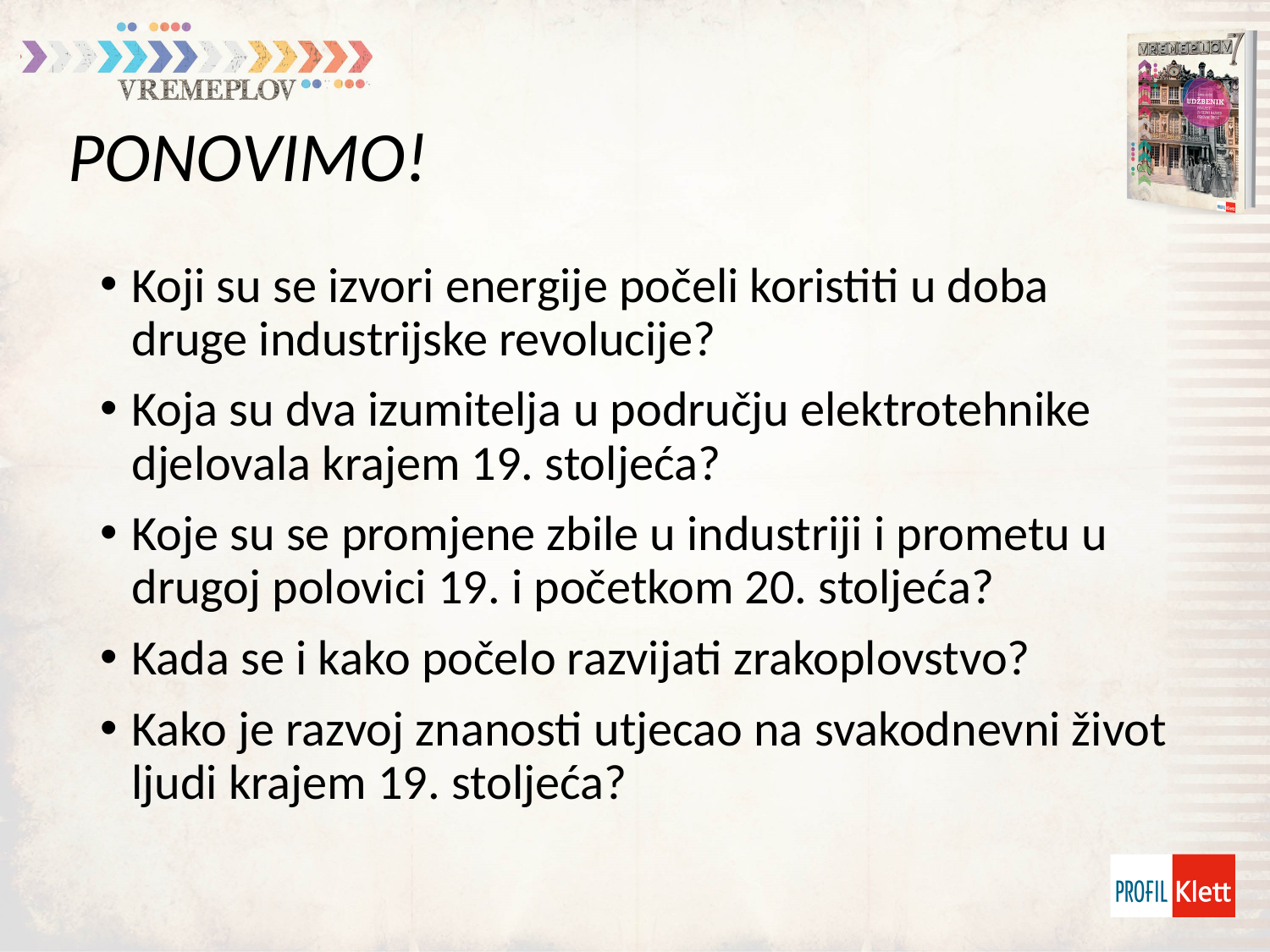

# PONOVIMO!
Koji su se izvori energije počeli koristiti u doba druge industrijske revolucije?
Koja su dva izumitelja u području elektrotehnike djelovala krajem 19. stoljeća?
Koje su se promjene zbile u industriji i prometu u drugoj polovici 19. i početkom 20. stoljeća?
Kada se i kako počelo razvijati zrakoplovstvo?
Kako je razvoj znanosti utjecao na svakodnevni život ljudi krajem 19. stoljeća?